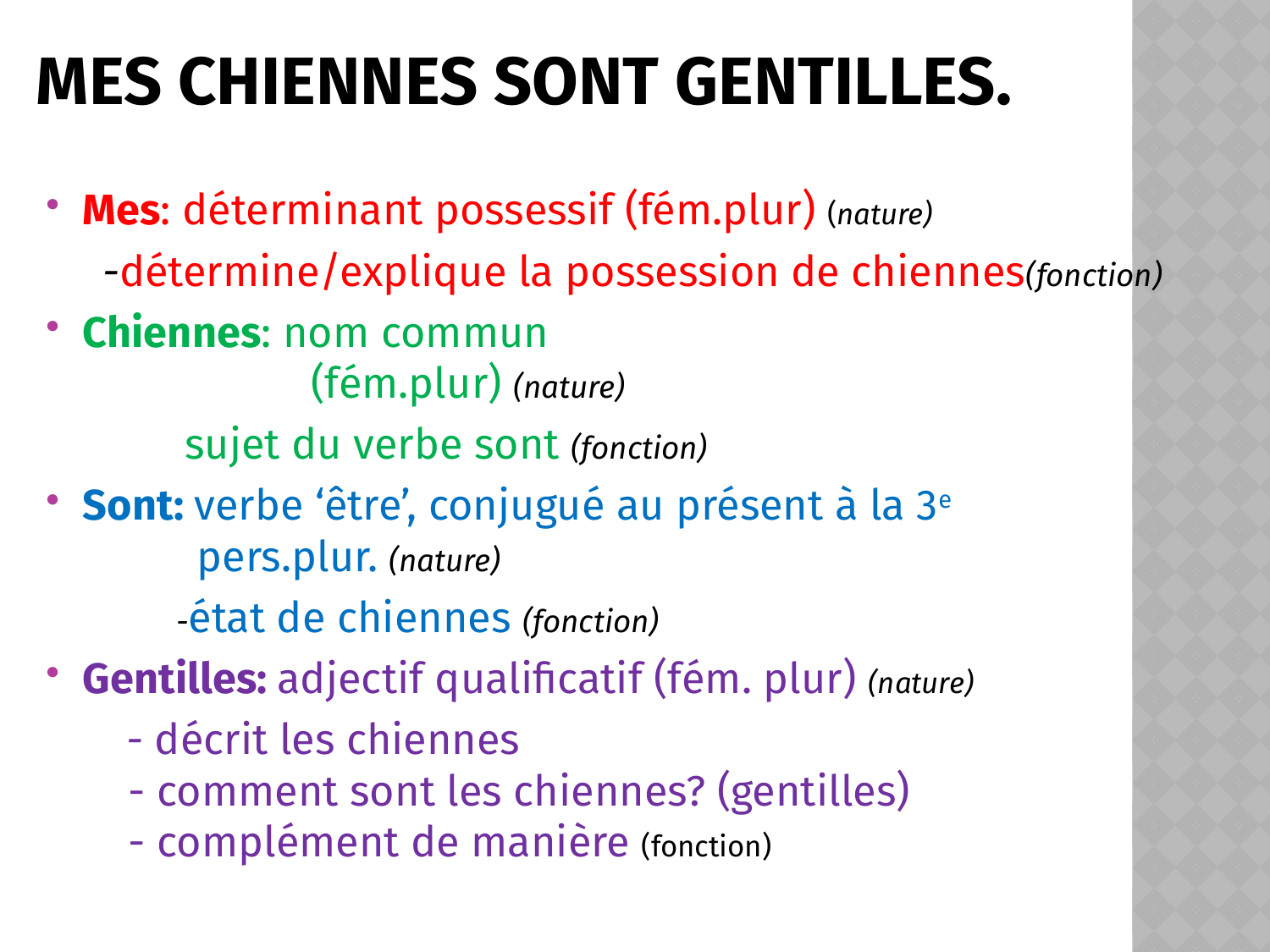

# Mes chiennes sont gentilles.
Mes: déterminant possessif (fém.plur) (nature)
     -détermine/explique la possession de chiennes(fonction)
Chiennes: nom commun
                    (fém.plur) (nature)
            sujet du verbe sont (fonction)
Sont: verbe ‘être’, conjugué au présent à la 3e
          pers.plur. (nature)
                -état de chiennes (fonction)
Gentilles: adjectif qualificatif (fém. plur) (nature)
	    - décrit les chiennes
    - comment sont les chiennes? (gentilles)
    - complément de manière (fonction)